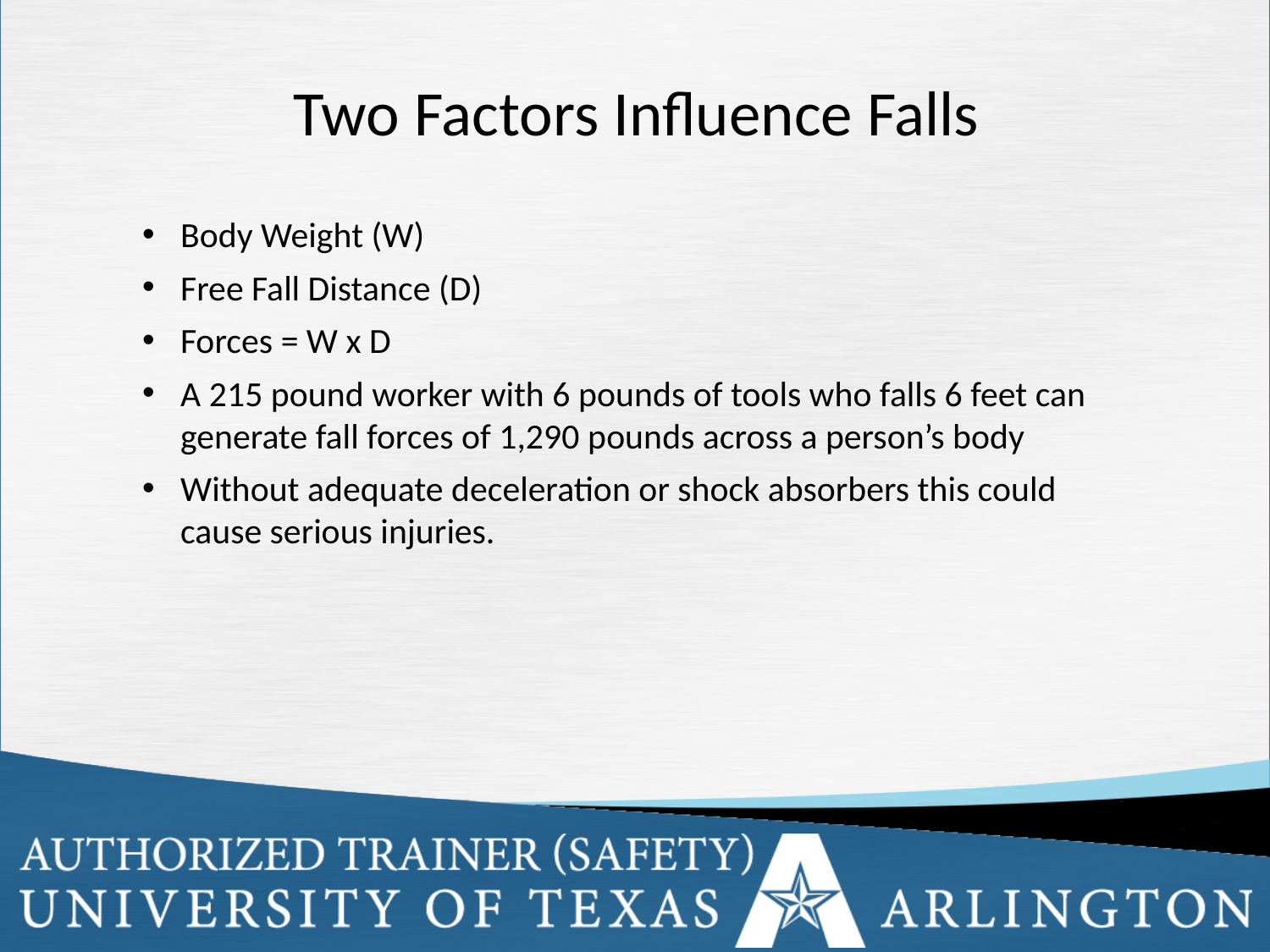

# Two Factors Influence Falls
Body Weight (W)
Free Fall Distance (D)
Forces = W x D
A 215 pound worker with 6 pounds of tools who falls 6 feet can generate fall forces of 1,290 pounds across a person’s body
Without adequate deceleration or shock absorbers this could cause serious injuries.